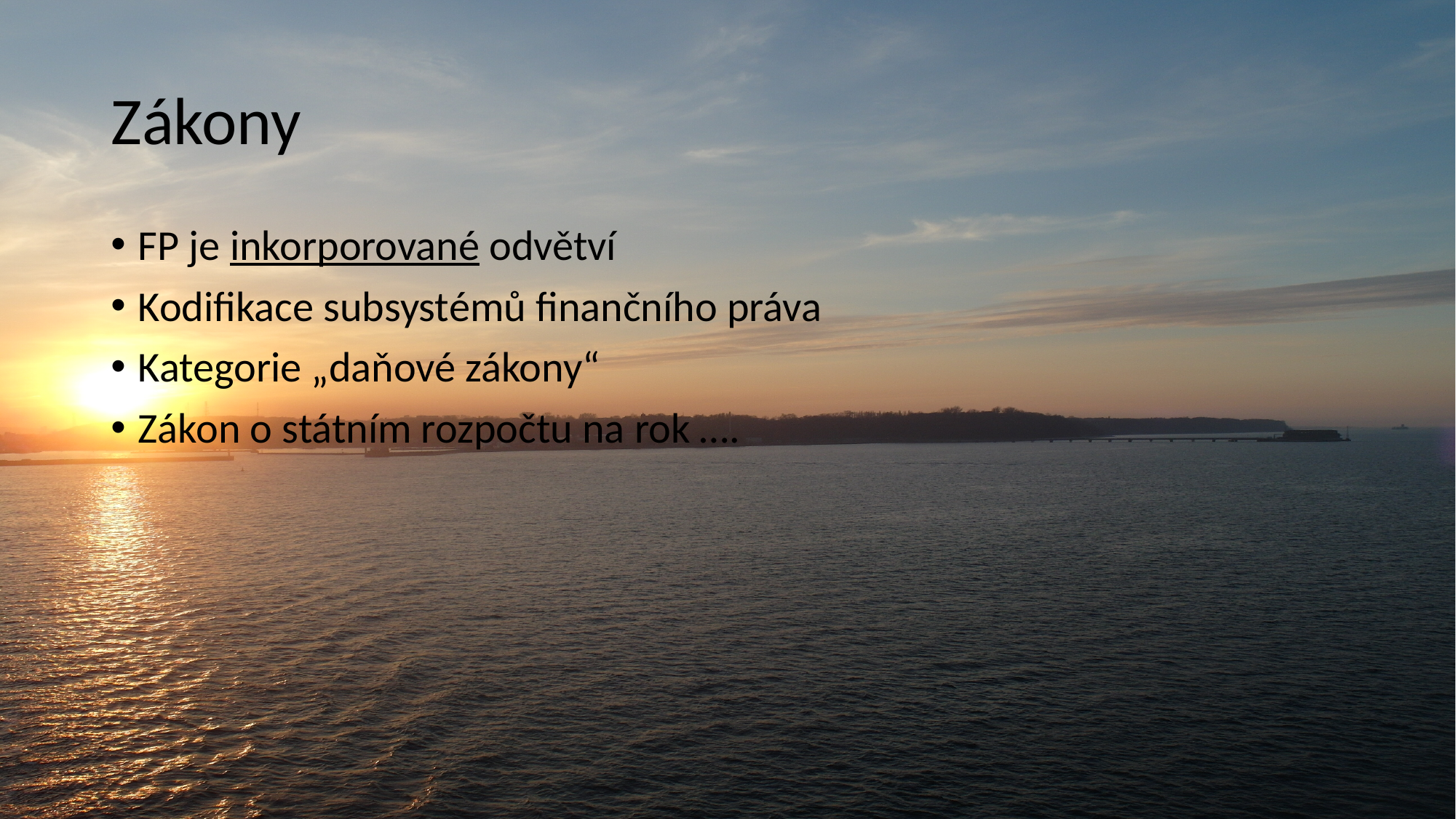

# Zákony
FP je inkorporované odvětví
Kodifikace subsystémů finančního práva
Kategorie „daňové zákony“
Zákon o státním rozpočtu na rok ….